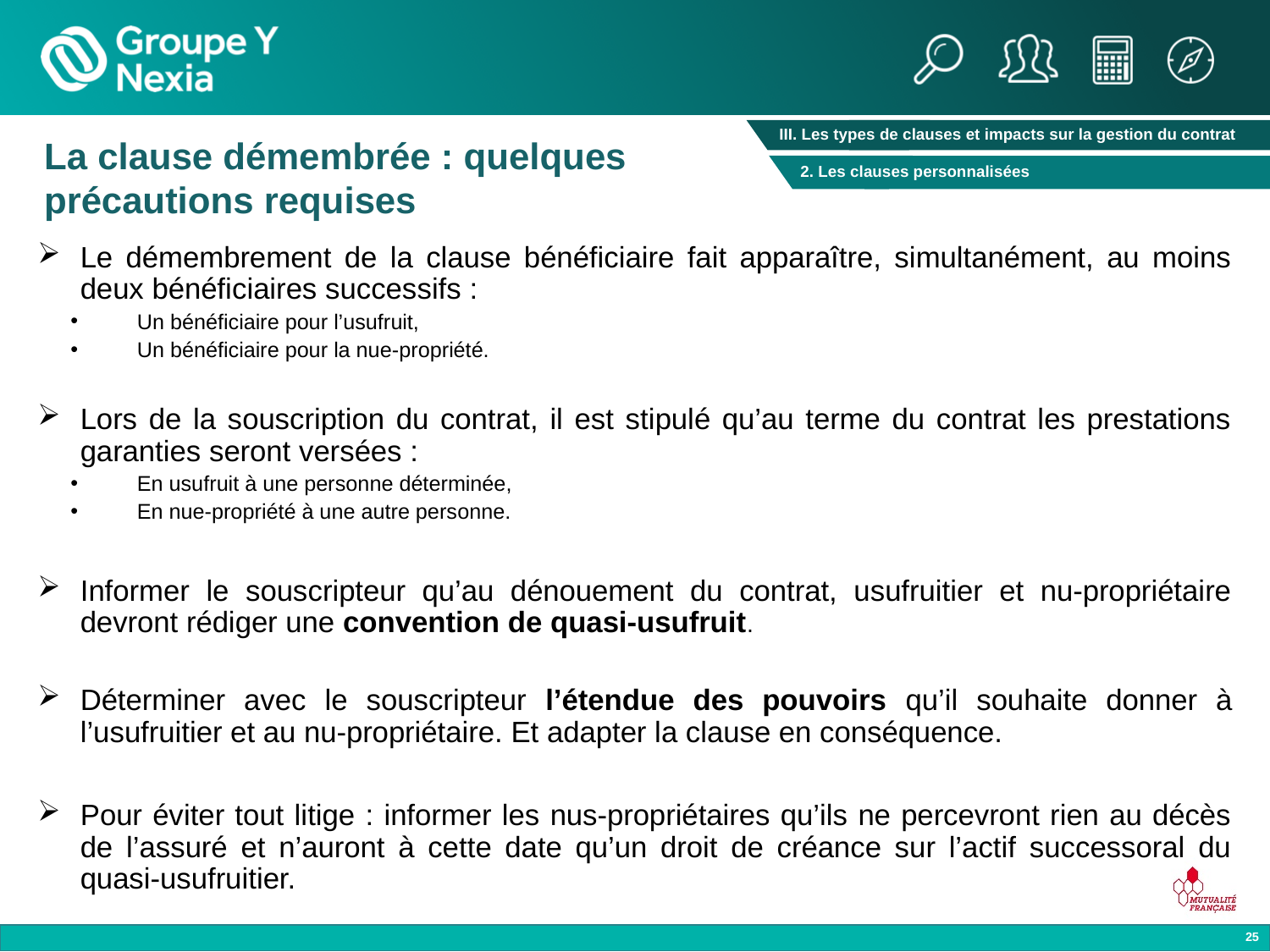

III. Les types de clauses et impacts sur la gestion du contrat

La clause démembrée : quelques précautions requises
2. Les clauses personnalisées
Le démembrement de la clause bénéficiaire fait apparaître, simultanément, au moins deux bénéficiaires successifs :
Un bénéficiaire pour l’usufruit,
Un bénéficiaire pour la nue-propriété.

Lors de la souscription du contrat, il est stipulé qu’au terme du contrat les prestations garanties seront versées :
En usufruit à une personne déterminée,
En nue-propriété à une autre personne.

Informer le souscripteur qu’au dénouement du contrat, usufruitier et nu-propriétaire devront rédiger une convention de quasi-usufruit.

Déterminer avec le souscripteur l’étendue des pouvoirs qu’il souhaite donner à l’usufruitier et au nu-propriétaire. Et adapter la clause en conséquence.

Pour éviter tout litige : informer les nus-propriétaires qu’ils ne percevront rien au décès de l’assuré et n’auront à cette date qu’un droit de créance sur l’actif successoral du quasi-usufruitier.